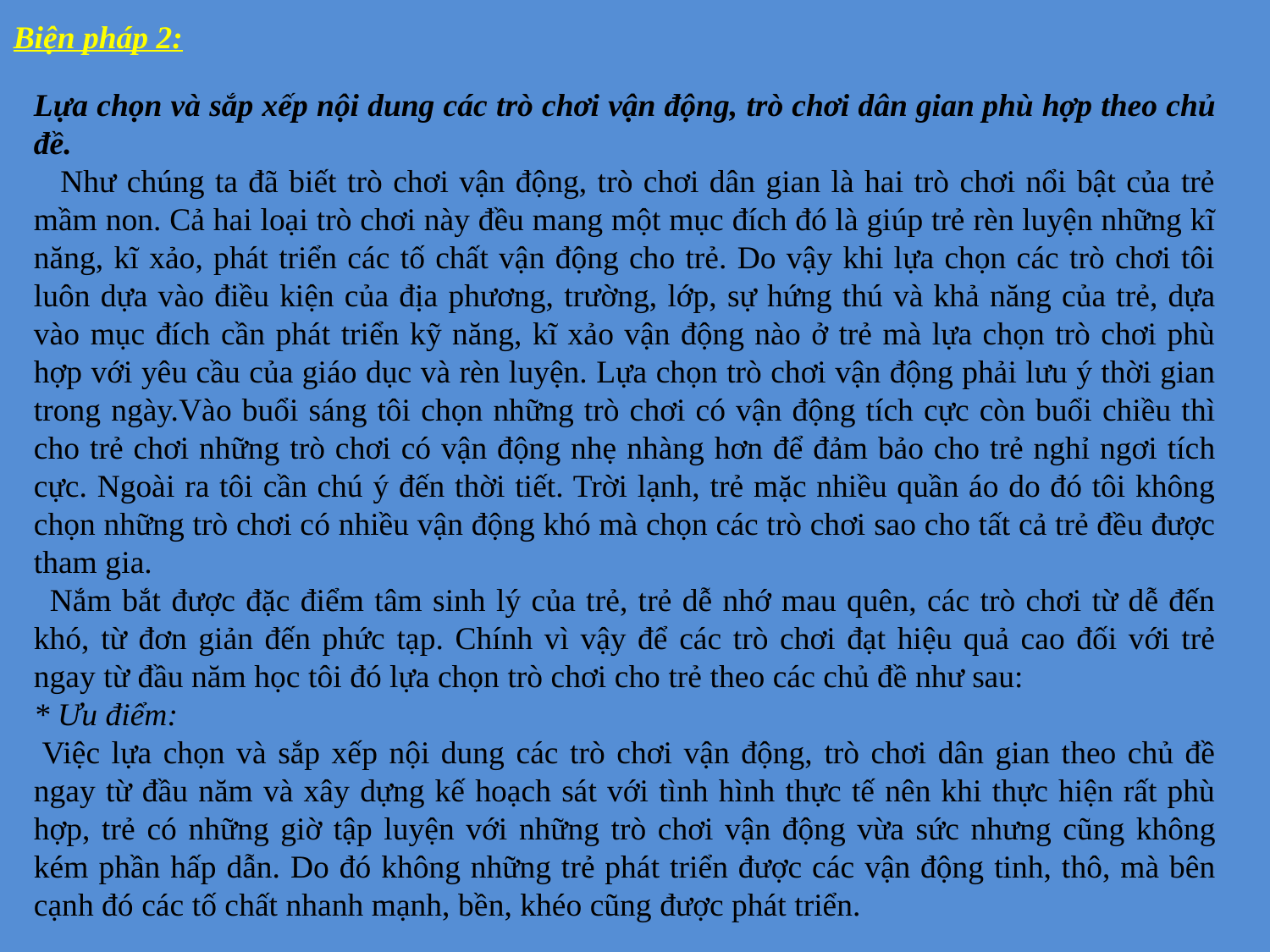

Biện pháp 2:
Lựa chọn và sắp xếp nội dung các trò chơi vận động, trò chơi dân gian phù hợp theo chủ đề.
   Như chúng ta đã biết trò chơi vận động, trò chơi dân gian là hai trò chơi nổi bật của trẻ mầm non. Cả hai loại trò chơi này đều mang một mục đích đó là giúp trẻ rèn luyện những kĩ năng, kĩ xảo, phát triển các tố chất vận động cho trẻ. Do vậy khi lựa chọn các trò chơi tôi luôn dựa vào điều kiện của địa phương, trường, lớp, sự hứng thú và khả năng của trẻ, dựa vào mục đích cần phát triển kỹ năng, kĩ xảo vận động nào ở trẻ mà lựa chọn trò chơi phù hợp với yêu cầu của giáo dục và rèn luyện. Lựa chọn trò chơi vận động phải lưu ý thời gian trong ngày.Vào buổi sáng tôi chọn những trò chơi có vận động tích cực còn buổi chiều thì cho trẻ chơi những trò chơi có vận động nhẹ nhàng hơn để đảm bảo cho trẻ nghỉ ngơi tích cực. Ngoài ra tôi cần chú ý đến thời tiết. Trời lạnh, trẻ mặc nhiều quần áo do đó tôi không chọn những trò chơi có nhiều vận động khó mà chọn các trò chơi sao cho tất cả trẻ đều được tham gia.
  Nắm bắt được đặc điểm tâm sinh lý của trẻ, trẻ dễ nhớ mau quên, các trò chơi từ dễ đến khó, từ đơn giản đến phức tạp. Chính vì vậy để các trò chơi đạt hiệu quả cao đối với trẻ ngay từ đầu năm học tôi đó lựa chọn trò chơi cho trẻ theo các chủ đề như sau:
* Ưu điểm:
 Việc lựa chọn và sắp xếp nội dung các trò chơi vận động, trò chơi dân gian theo chủ đề ngay từ đầu năm và xây dựng kế hoạch sát với tình hình thực tế nên khi thực hiện rất phù hợp, trẻ có những giờ tập luyện với những trò chơi vận động vừa sức nhưng cũng không kém phần hấp dẫn. Do đó không những trẻ phát triển được các vận động tinh, thô, mà bên cạnh đó các tố chất nhanh mạnh, bền, khéo cũng được phát triển.